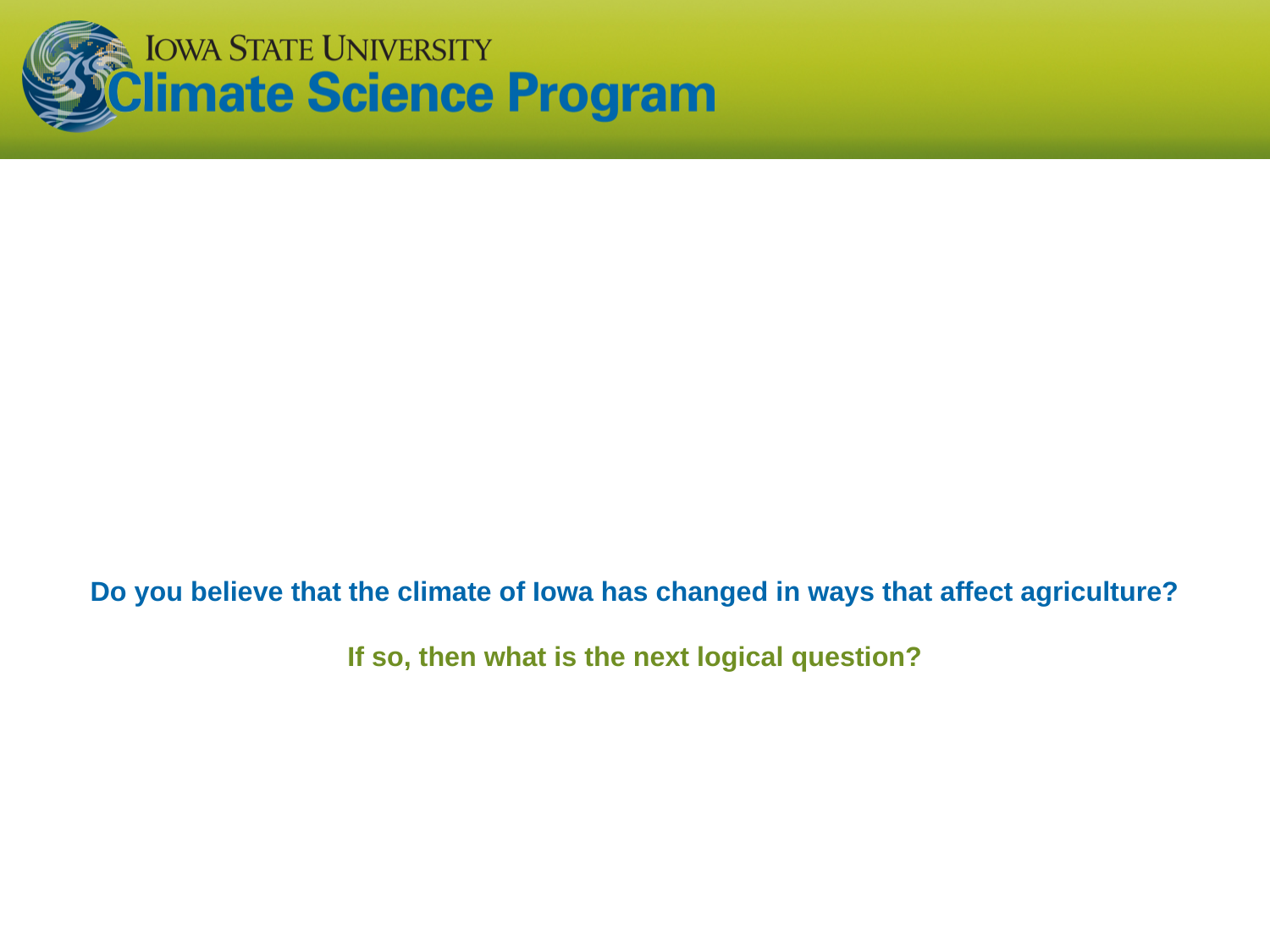

# Do you believe that the climate of Iowa has changed in ways that affect agriculture? If so, then what is the next logical question?